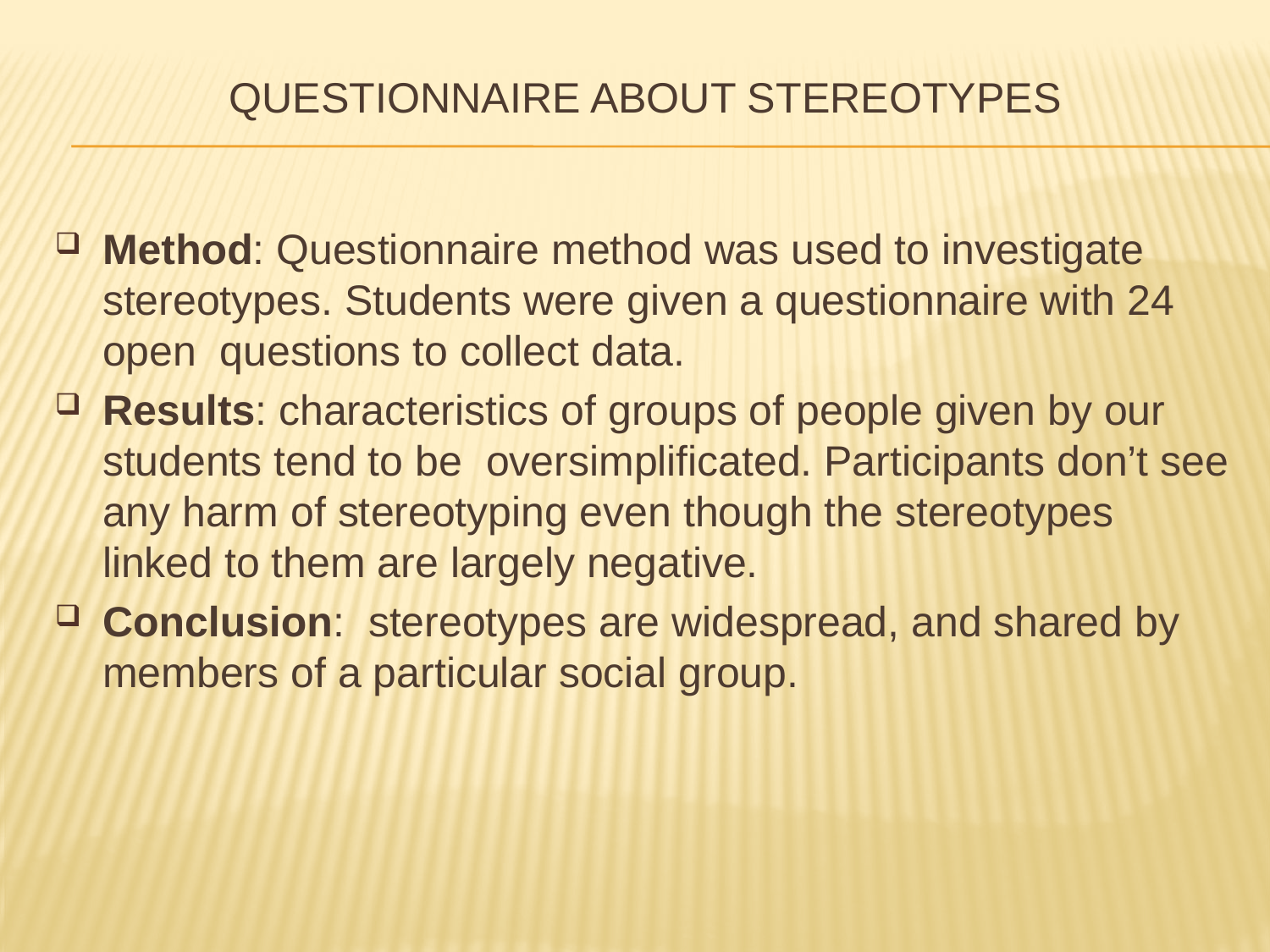

# QUESTIONNAIRE ABOUT STEREOTYPES
Method: Questionnaire method was used to investigate stereotypes. Students were given a questionnaire with 24 open  questions to collect data.
Results: characteristics of groups of people given by our students tend to be  oversimplificated. Participants don’t see any harm of stereotyping even though the stereotypes linked to them are largely negative.
Conclusion:  stereotypes are widespread, and shared by members of a particular social group.